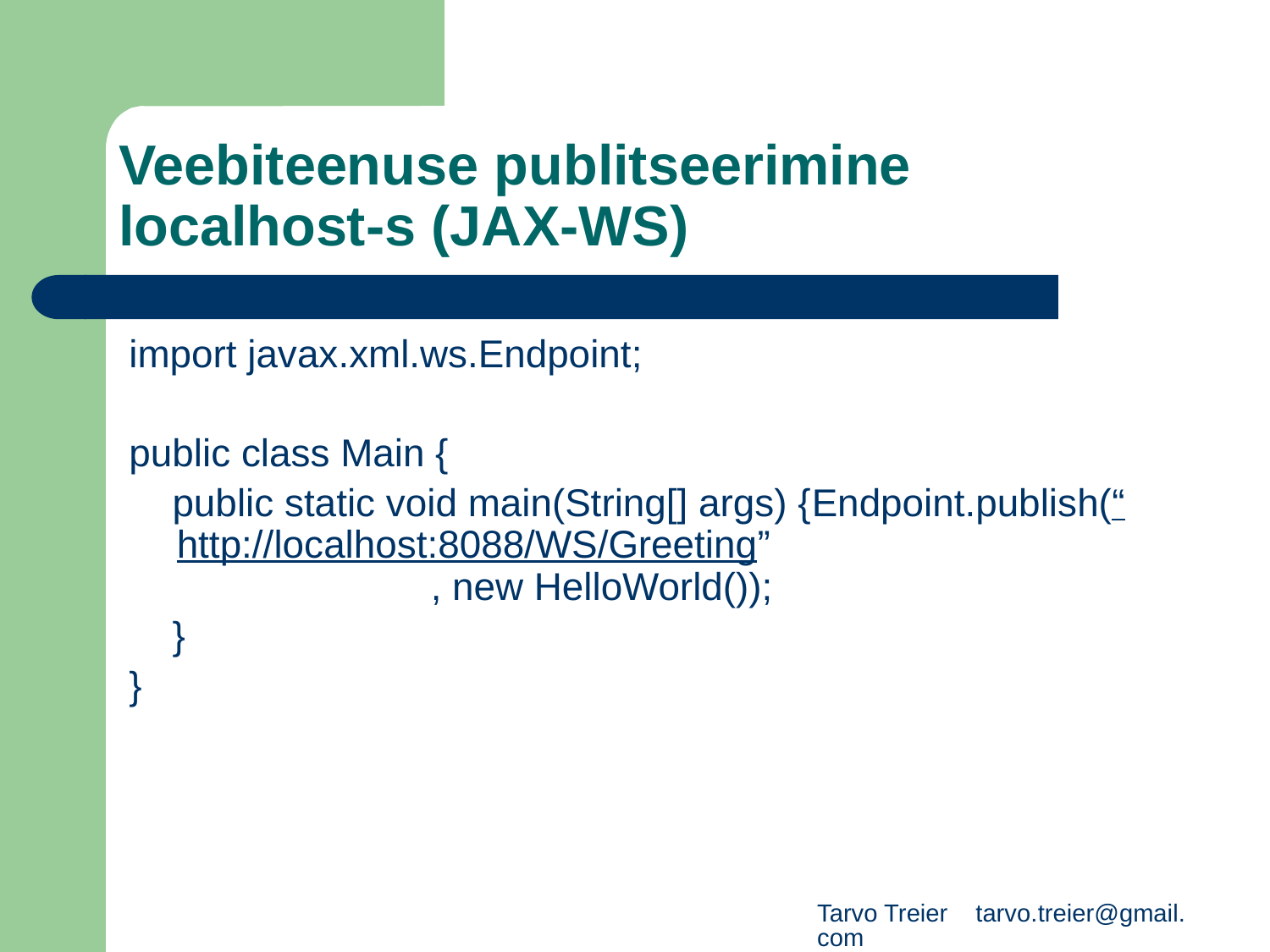

# Veebiteenuse publitseerimine localhost-s (JAX-WS)
import javax.xml.ws.Endpoint;

public class Main {
    public static void main(String[] args) {	Endpoint.publish(“http://localhost:8088/WS/Greeting”					, new HelloWorld());
    }
}
Tarvo Treier    tarvo.treier@gmail.com